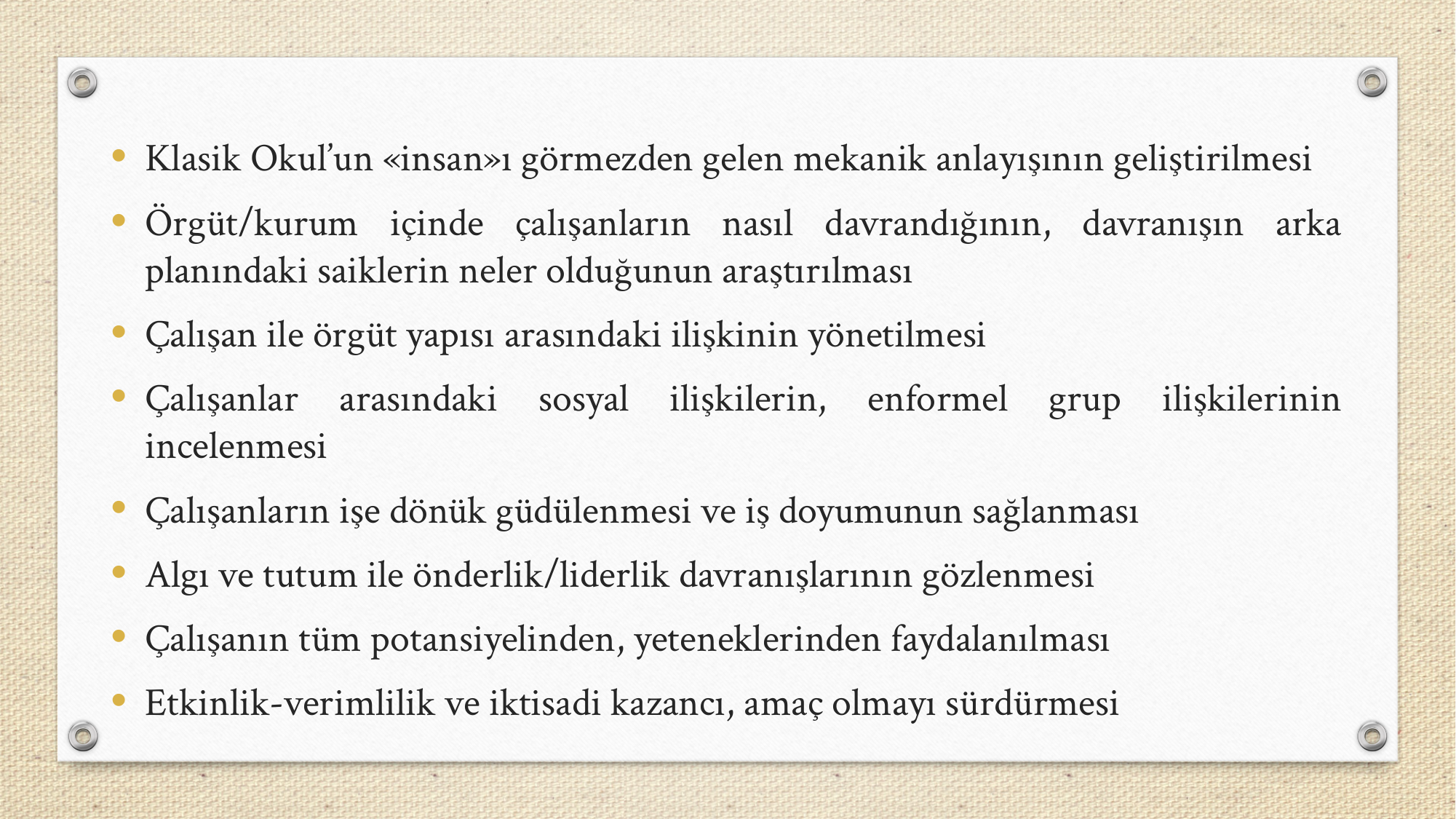

Klasik Okul’un «insan»ı görmezden gelen mekanik anlayışının geliştirilmesi
Örgüt/kurum içinde çalışanların nasıl davrandığının, davranışın arka planındaki saiklerin neler olduğunun araştırılması
Çalışan ile örgüt yapısı arasındaki ilişkinin yönetilmesi
Çalışanlar arasındaki sosyal ilişkilerin, enformel grup ilişkilerinin incelenmesi
Çalışanların işe dönük güdülenmesi ve iş doyumunun sağlanması
Algı ve tutum ile önderlik/liderlik davranışlarının gözlenmesi
Çalışanın tüm potansiyelinden, yeteneklerinden faydalanılması
Etkinlik-verimlilik ve iktisadi kazancı, amaç olmayı sürdürmesi